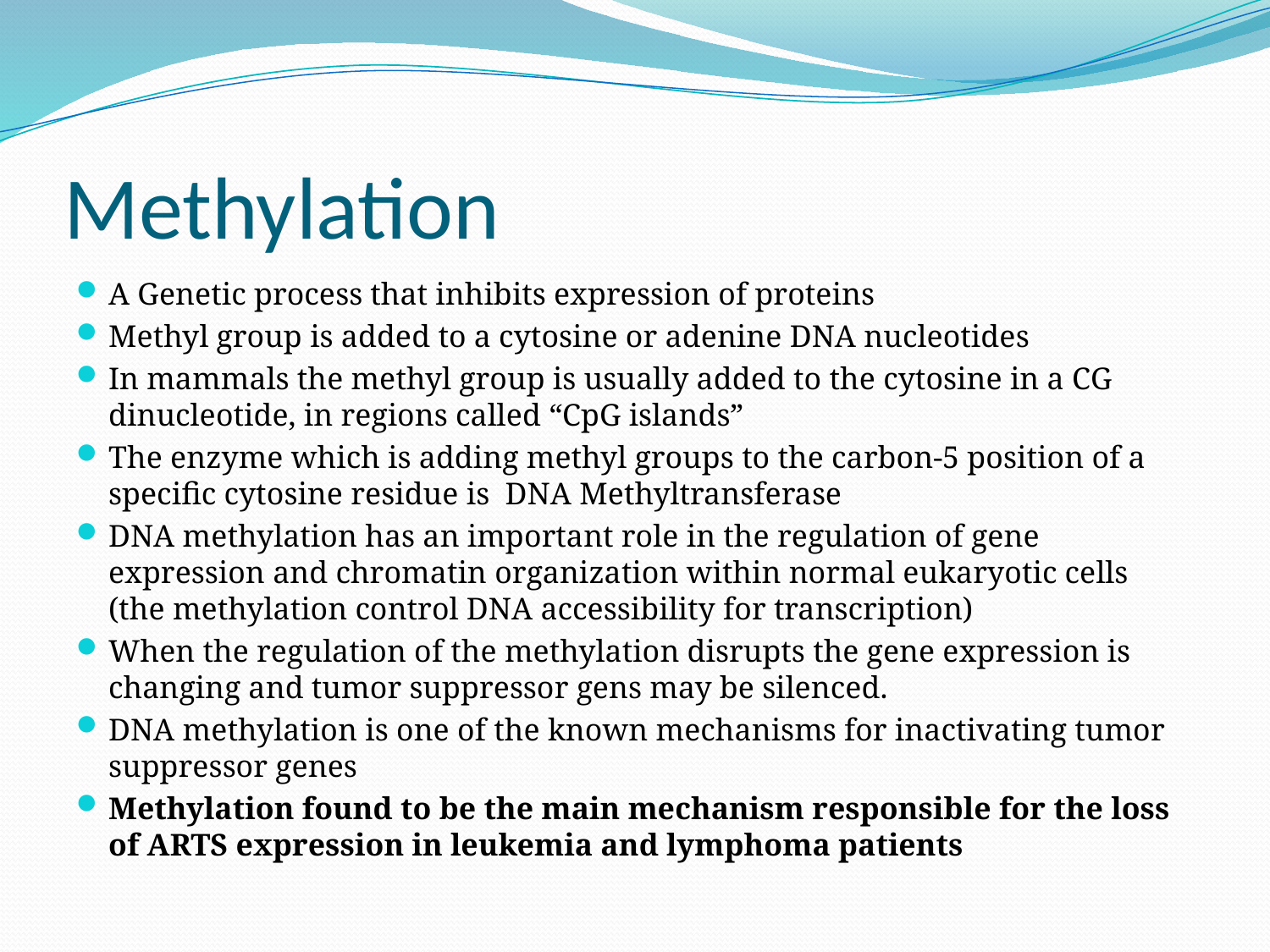

# Methylation
A Genetic process that inhibits expression of proteins
Methyl group is added to a cytosine or adenine DNA nucleotides
In mammals the methyl group is usually added to the cytosine in a CG dinucleotide, in regions called “CpG islands”
The enzyme which is adding methyl groups to the carbon-5 position of a specific cytosine residue is  DNA Methyltransferase
DNA methylation has an important role in the regulation of gene expression and chromatin organization within normal eukaryotic cells (the methylation control DNA accessibility for transcription)
When the regulation of the methylation disrupts the gene expression is changing and tumor suppressor gens may be silenced.
DNA methylation is one of the known mechanisms for inactivating tumor suppressor genes
Methylation found to be the main mechanism responsible for the loss of ARTS expression in leukemia and lymphoma patients